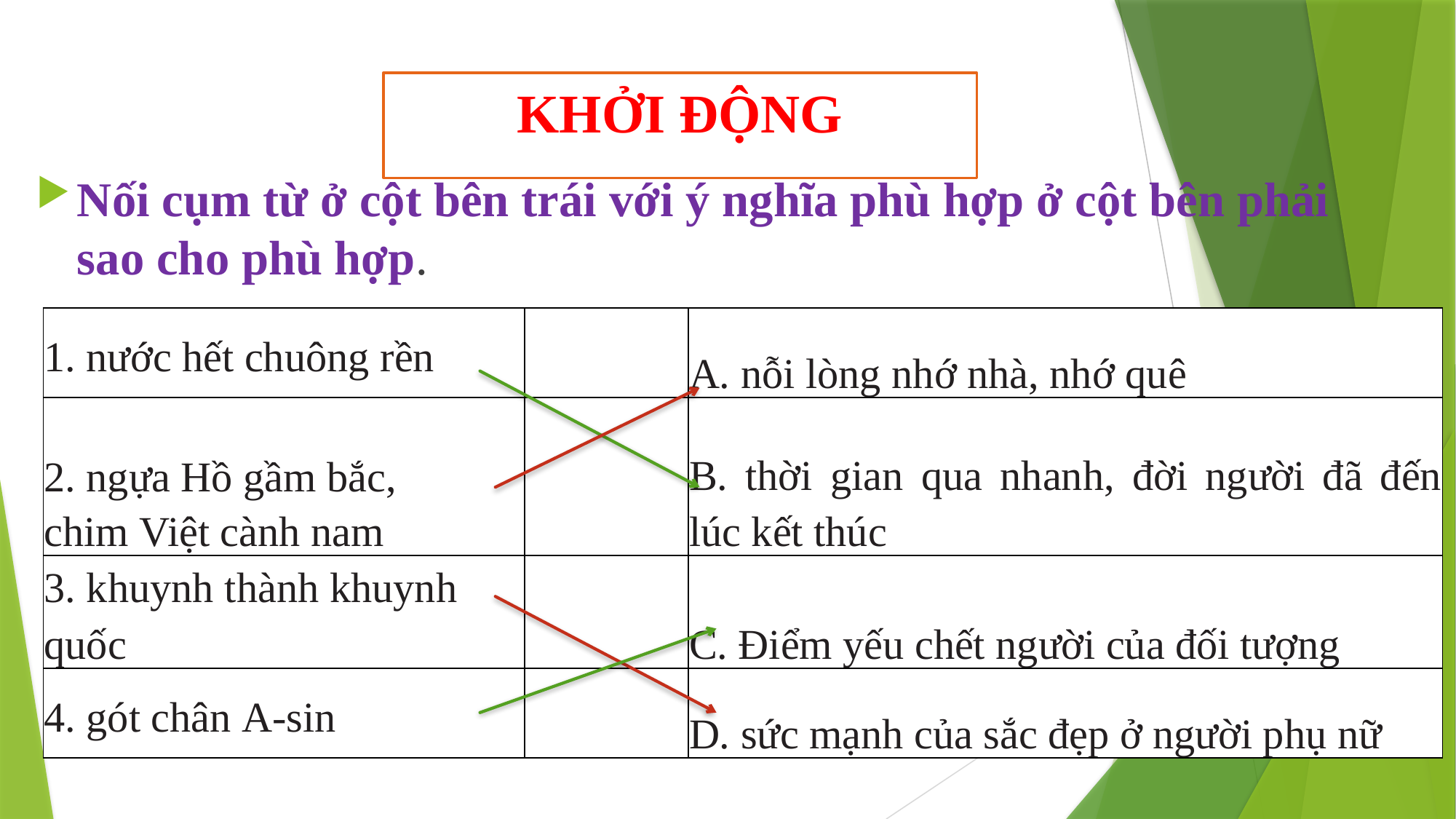

# KHỞI ĐỘNG
Nối cụm từ ở cột bên trái với ý nghĩa phù hợp ở cột bên phải sao cho phù hợp.

| 1. nước hết chuông rền |  |  | A. nỗi lòng nhớ nhà, nhớ quê |
| --- | --- | --- | --- |
| 2. ngựa Hồ gầm bắc, chim Việt cành nam |  |  | B. thời gian qua nhanh, đời người đã đến lúc kết thúc |
| 3. khuynh thành khuynh quốc |  |  | C. Điểm yếu chết người của đối tượng |
| 4. gót chân A-sin |  |  | D. sức mạnh của sắc đẹp ở người phụ nữ |